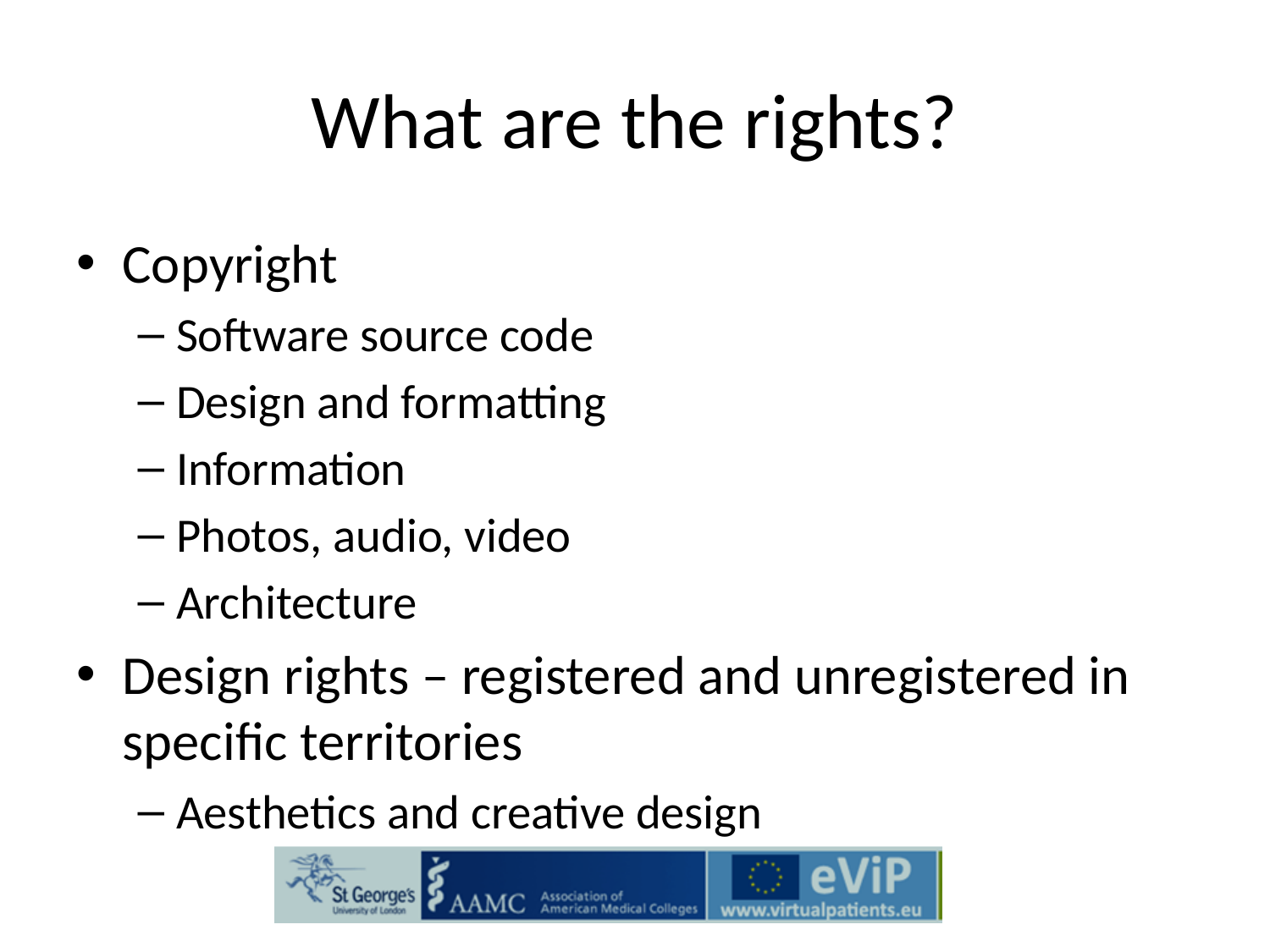

# What are the rights?
Copyright
Software source code
Design and formatting
Information
Photos, audio, video
Architecture
Design rights – registered and unregistered in specific territories
Aesthetics and creative design